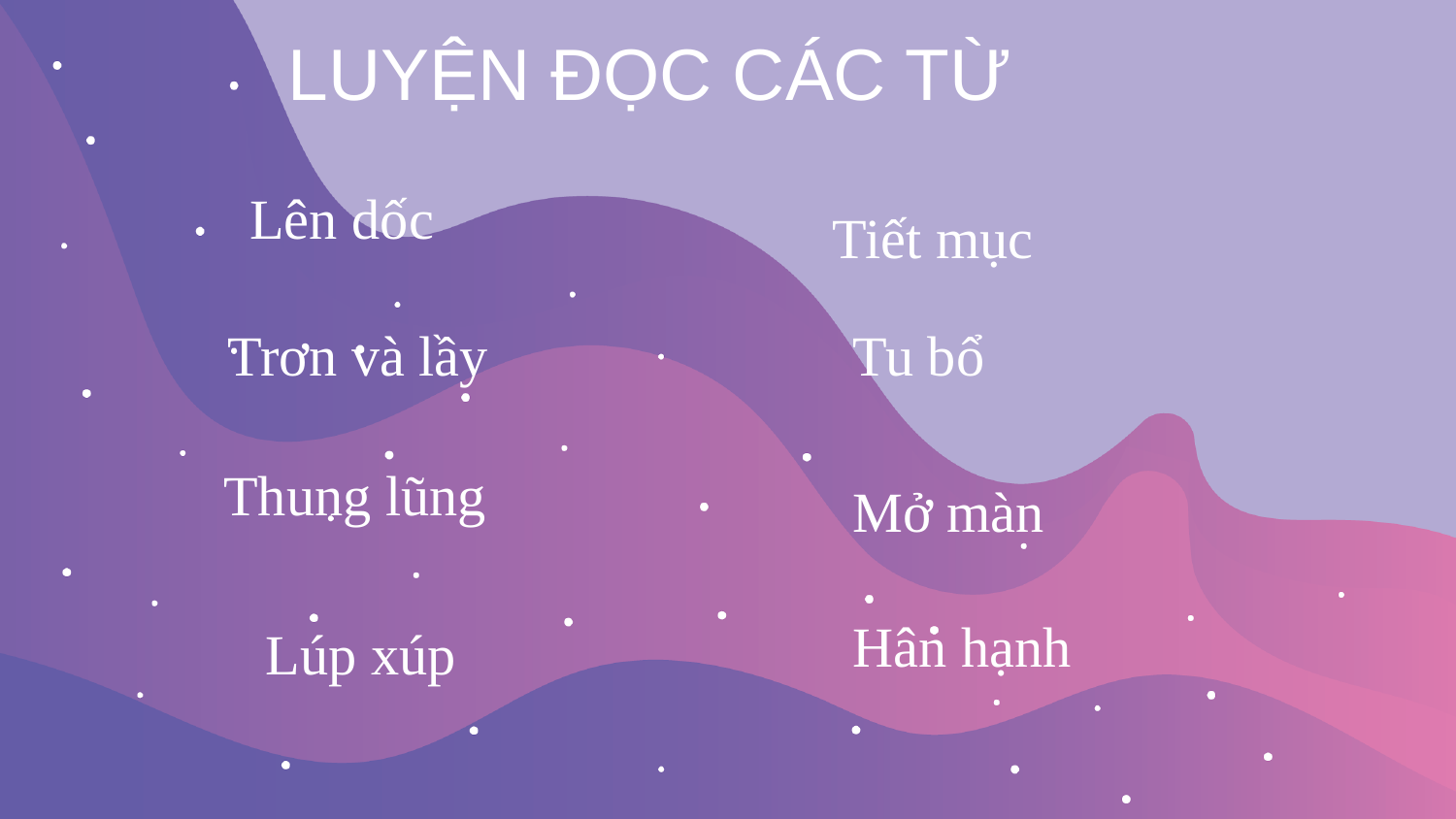

# LUYỆN ĐỌC CÁC TỪ
Lên dốc
Tiết mục
Tu bổ
Trơn và lầy
Mở màn
Thung lũng
Lúp xúp
Hân hạnh